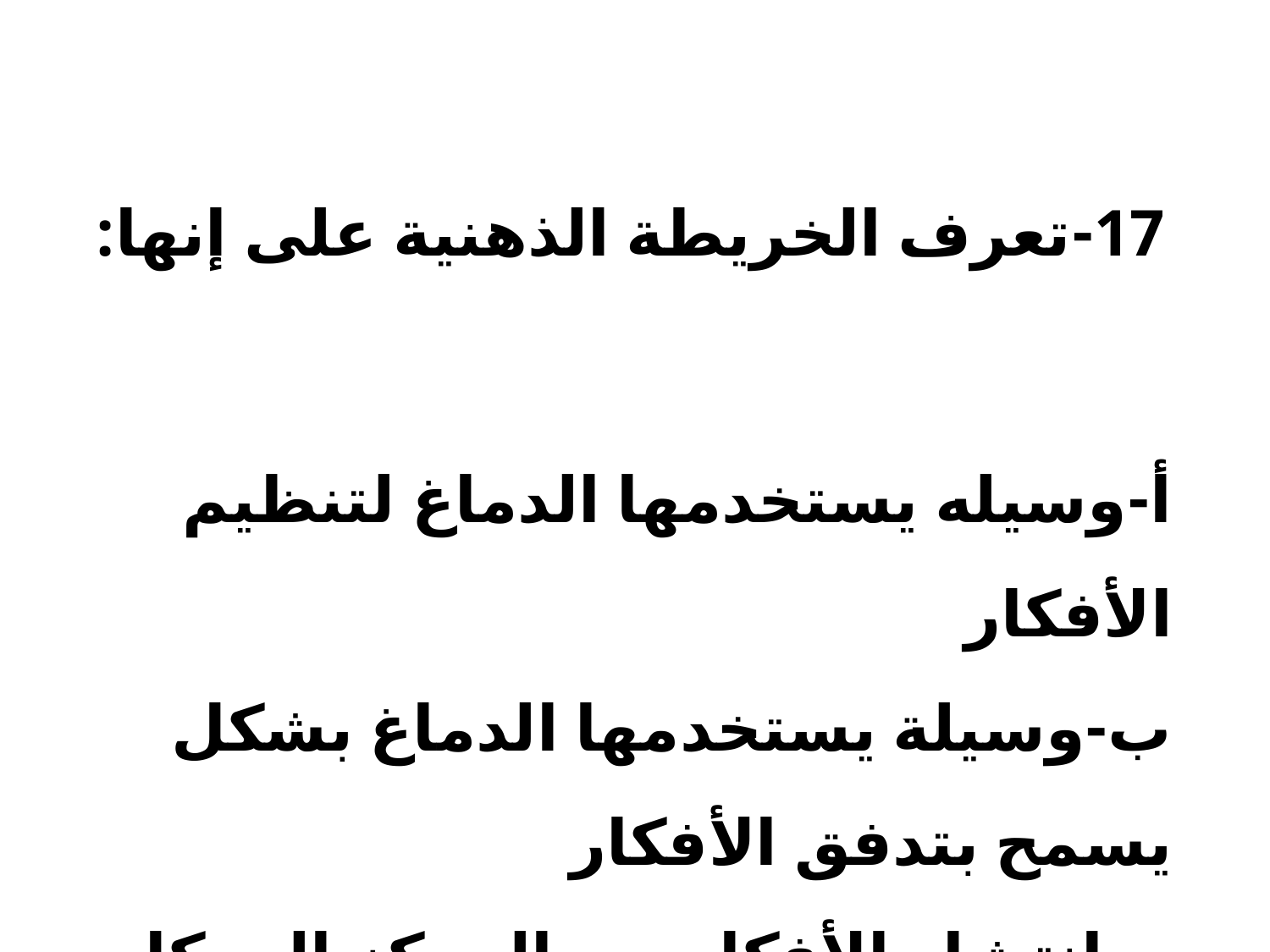

17-	تعرف الخريطة الذهنية على إنها:

‌أ-وسيله يستخدمها الدماغ لتنظيم الأفكار
‌ب-وسيلة يستخدمها الدماغ بشكل يسمح بتدفق الأفكار
‌ج-انتشار الأفكار من المركز الى كل الاتجاهات
‌د-جميع ماذكر صحيح